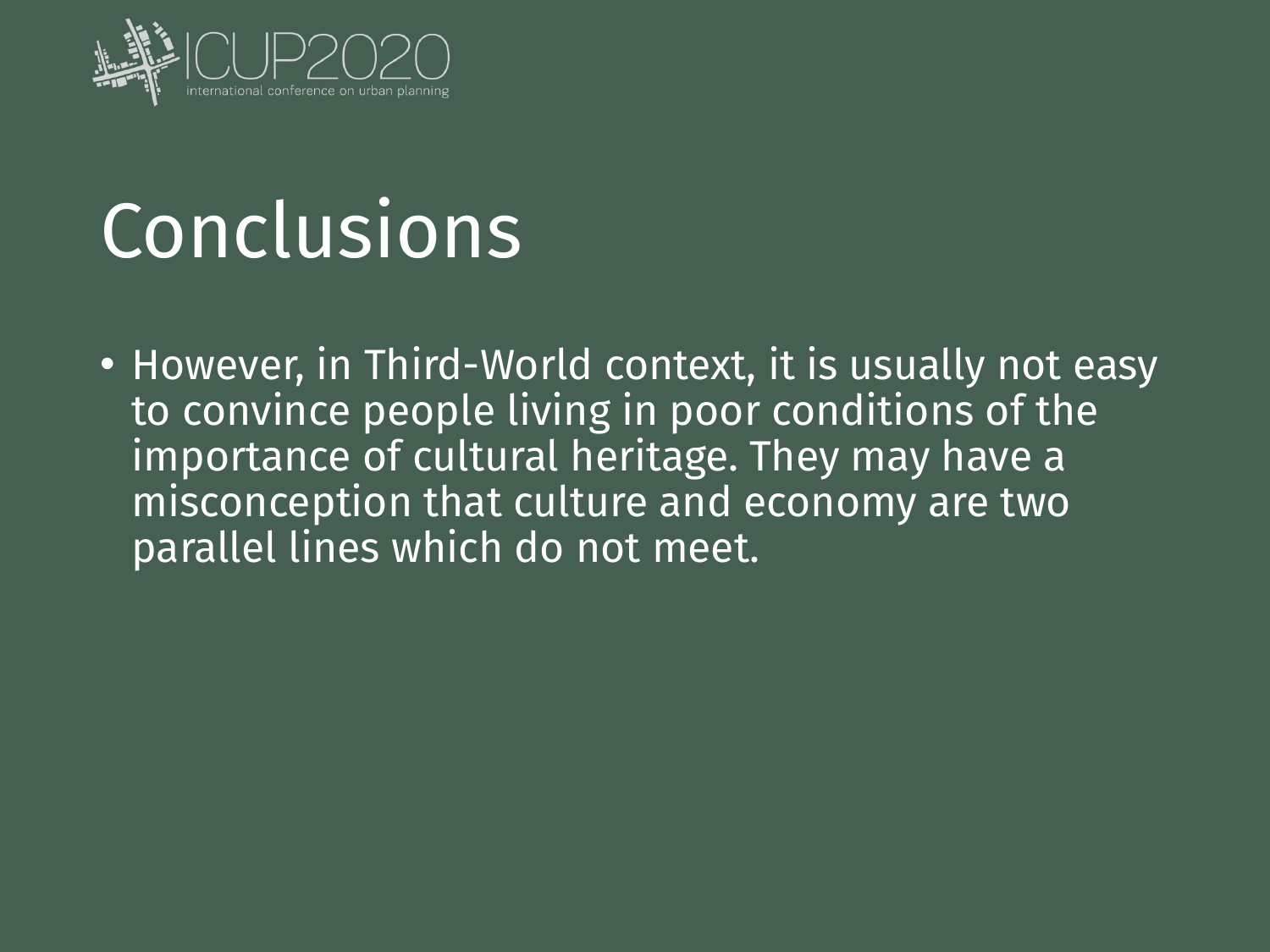

# Conclusions
However, in Third-World context, it is usually not easy to convince people living in poor conditions of the importance of cultural heritage. They may have a misconception that culture and economy are two parallel lines which do not meet.